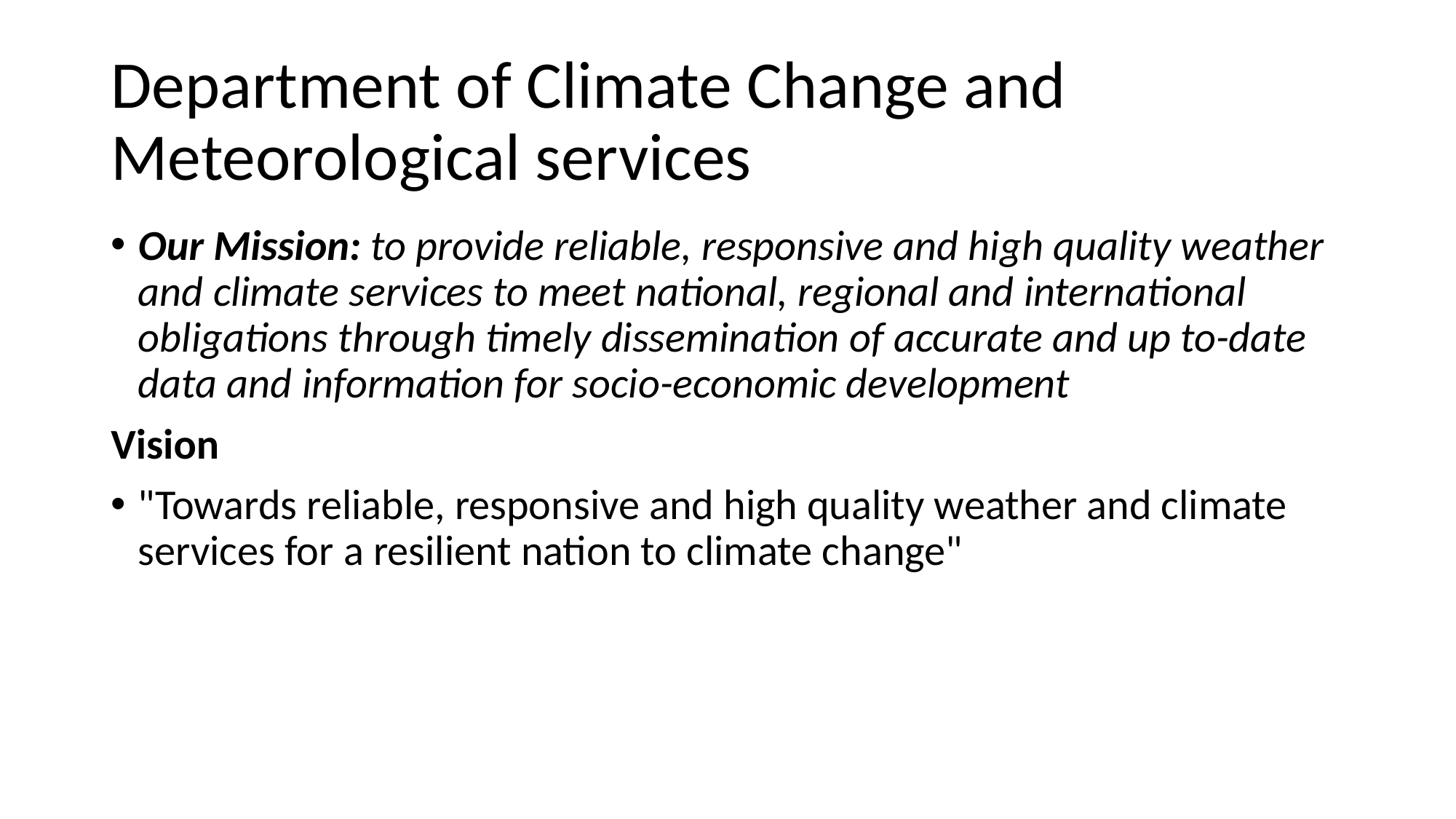

# Department of Climate Change and Meteorological services
Our Mission: to provide reliable, responsive and high quality weather and climate services to meet national, regional and international obligations through timely dissemination of accurate and up to-date data and information for socio-economic development
Vision
"Towards reliable, responsive and high quality weather and climate services for a resilient nation to climate change"